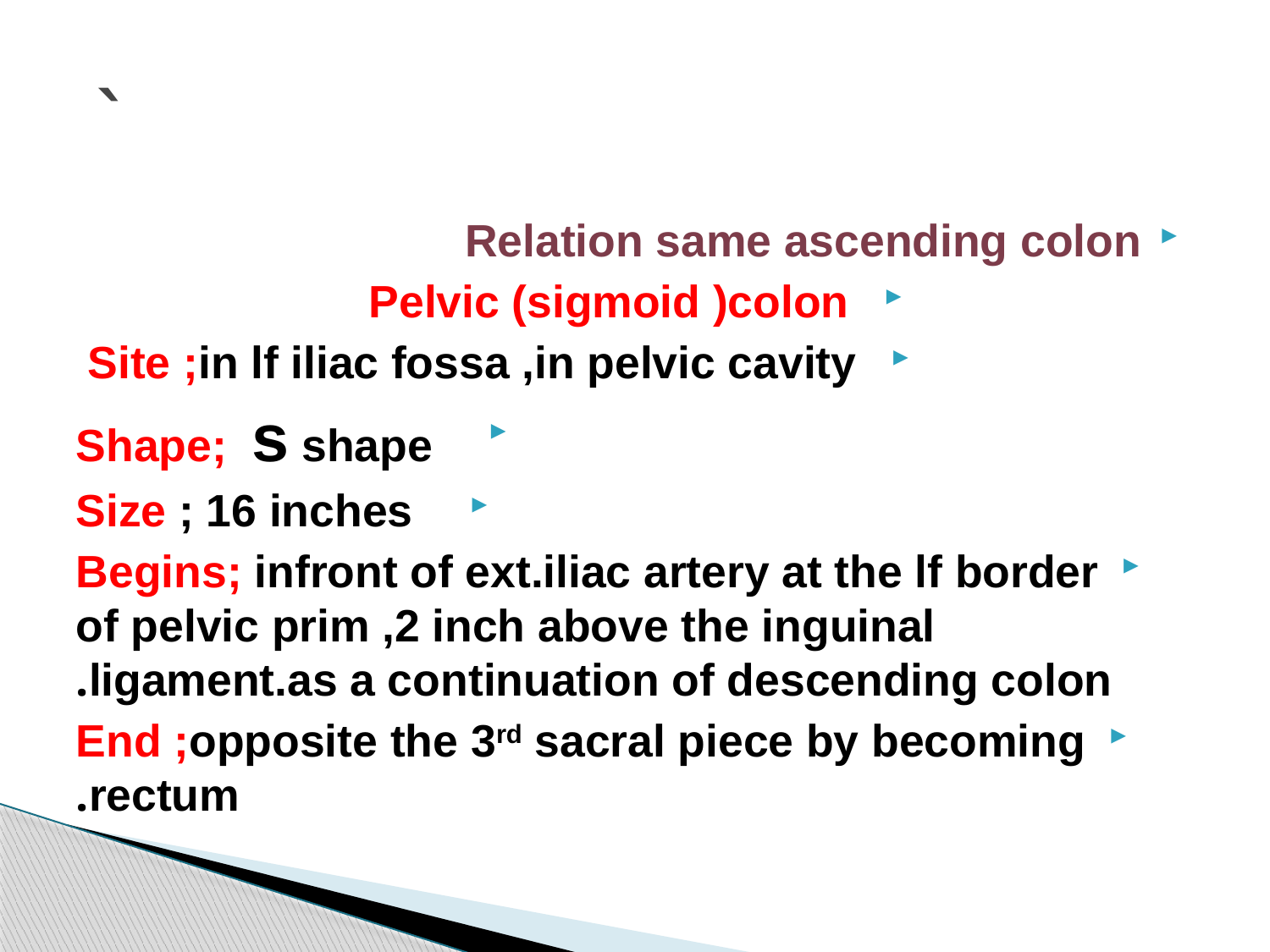

# `
Relation same ascending colon
Pelvic (sigmoid )colon
Site ;in lf iliac fossa ,in pelvic cavity
Shape;  s shape
Size ; 16 inches
Begins; infront of ext.iliac artery at the lf border of pelvic prim ,2 inch above the inguinal ligament.as a continuation of descending colon.
End ;opposite the 3rd sacral piece by becoming rectum.